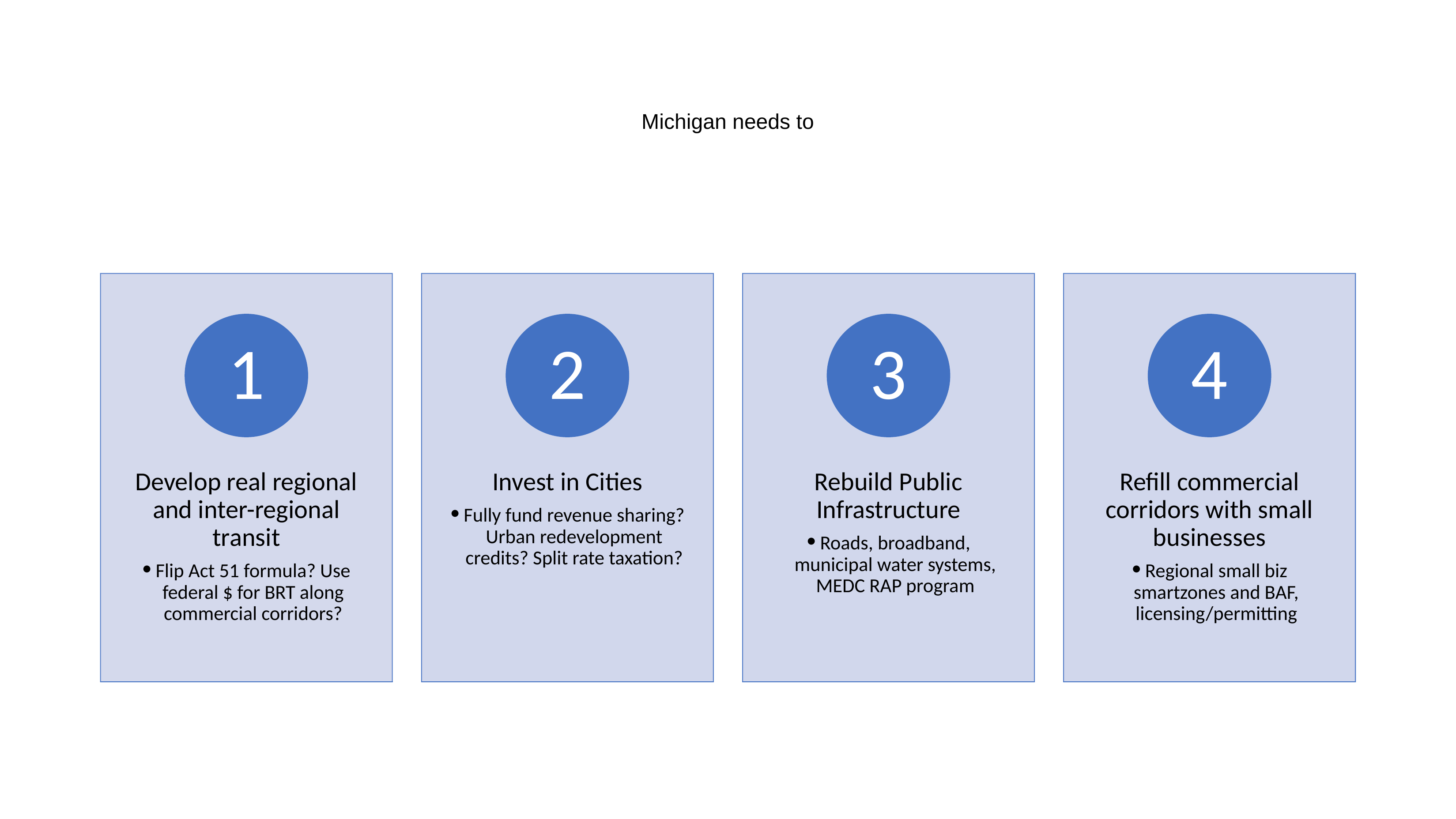

# Michigan needs to

1
2
3
4
Develop real regional and inter-regional transit
Flip Act 51 formula? Use federal $ for BRT along commercial corridors?
Invest in Cities
Fully fund revenue sharing? Urban redevelopment credits? Split rate taxation?
Rebuild Public Infrastructure
Roads, broadband, municipal water systems, MEDC RAP program
Refill commercial corridors with small businesses
Regional small biz smartzones and BAF, licensing/permitting